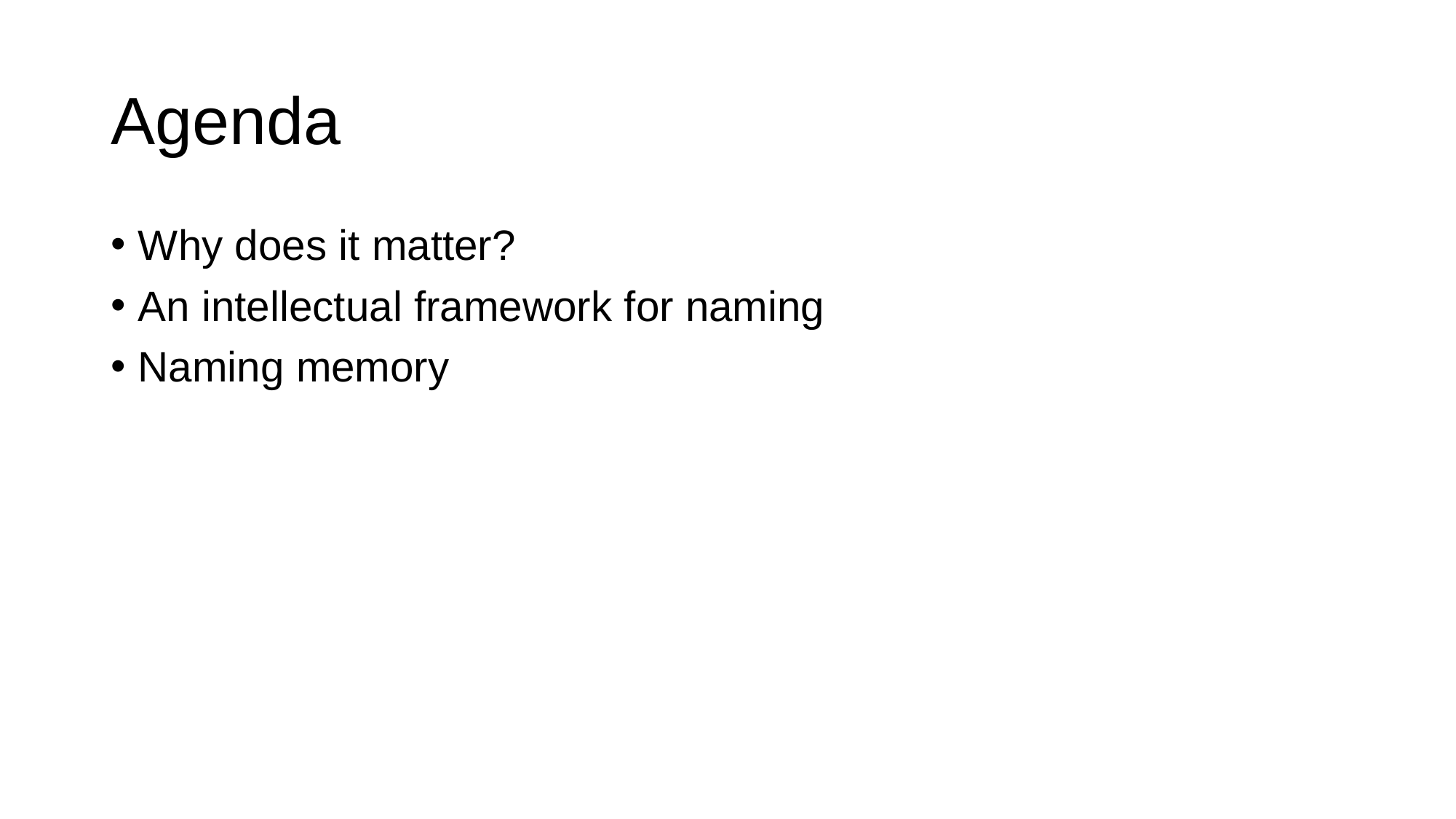

# Agenda
Why does it matter?
An intellectual framework for naming
Naming memory